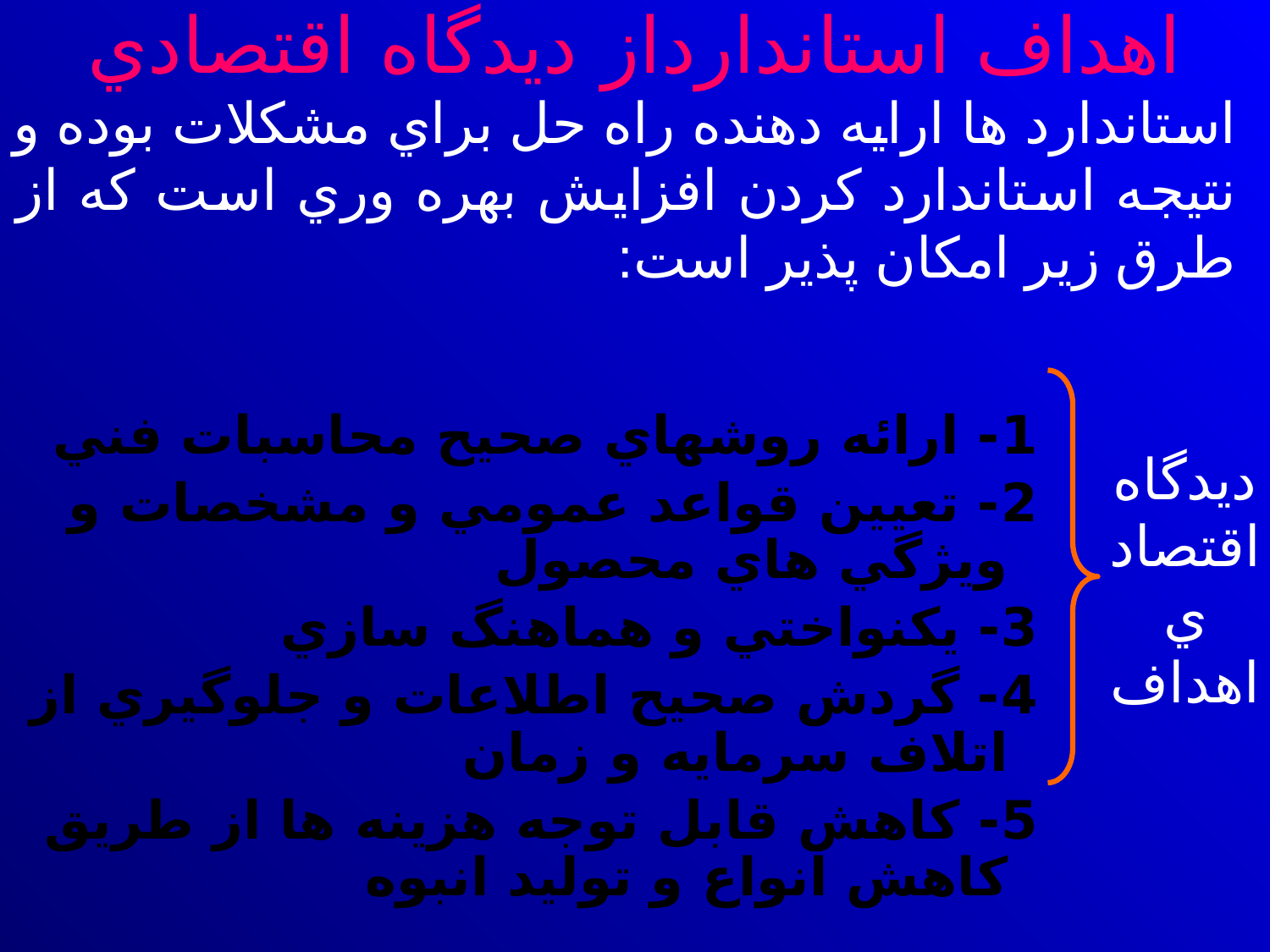

# اهداف استاندارداز ديدگاه اقتصادي
استاندارد ها ارايه دهنده راه حل براي مشكلات بوده و نتيجه استاندارد كردن افزايش بهره وري است كه از طرق زير امكان پذير است:

 1- ارائه روشهاي صحيح محاسبات فني
 2- تعيين قواعد عمومي و مشخصات و ويژگي هاي محصول
 3- يكنواختي و هماهنگ سازي
 4- گردش صحيح اطلاعات و جلوگيري از اتلاف سرمايه و زمان
 5- كاهش قابل توجه هزينه ها از طريق كاهش انواع و توليد انبوه
ديدگاه اقتصادي اهداف